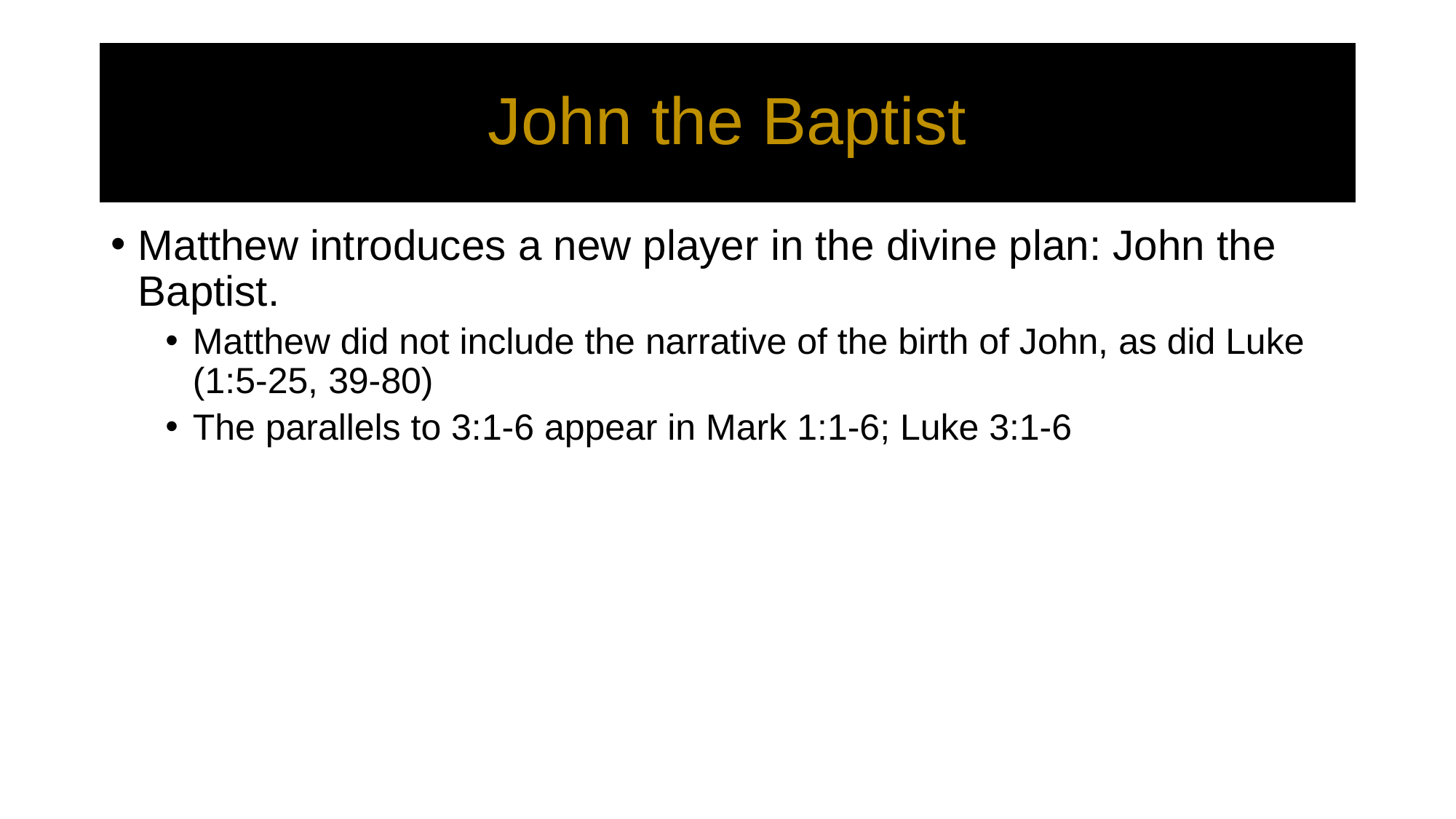

# John the Baptist
Matthew introduces a new player in the divine plan: John the Baptist.
Matthew did not include the narrative of the birth of John, as did Luke (1:5-25, 39-80)
The parallels to 3:1-6 appear in Mark 1:1-6; Luke 3:1-6